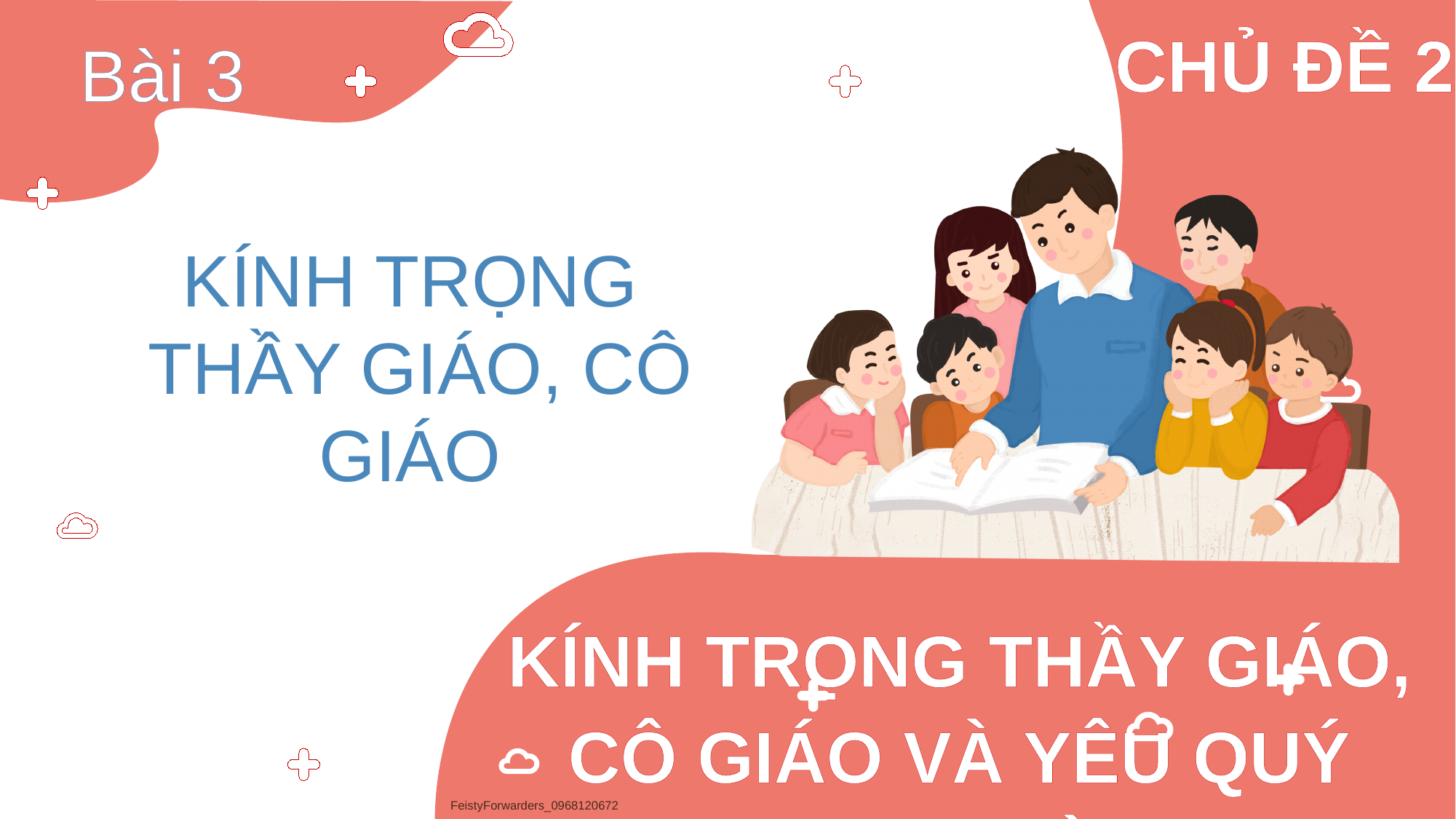

Bài 3
KÍNH TRỌNG
 THẦY GIÁO, CÔ GIÁO